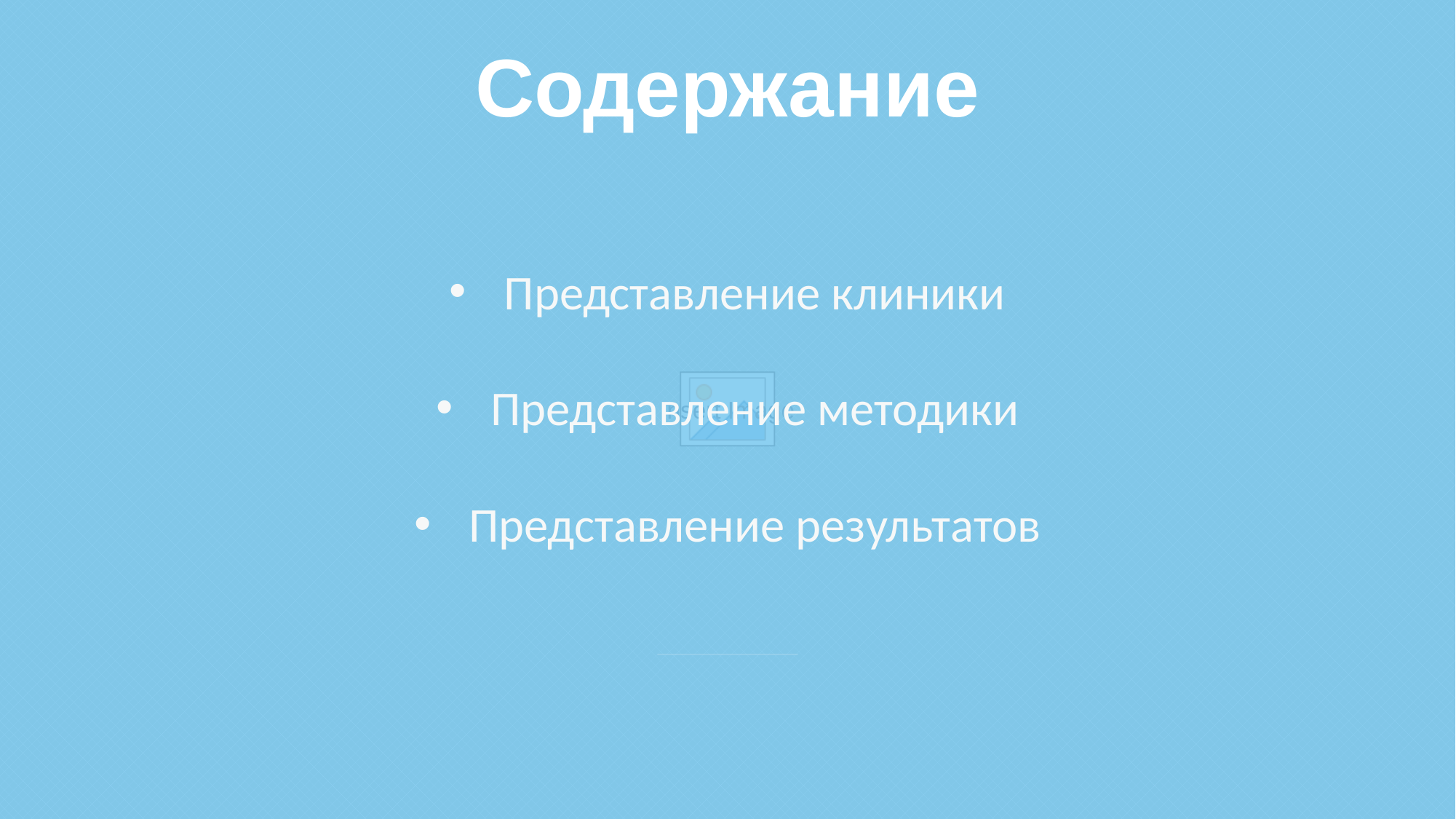

Содержание
Представление клиники

Представление методики

Представление результатов